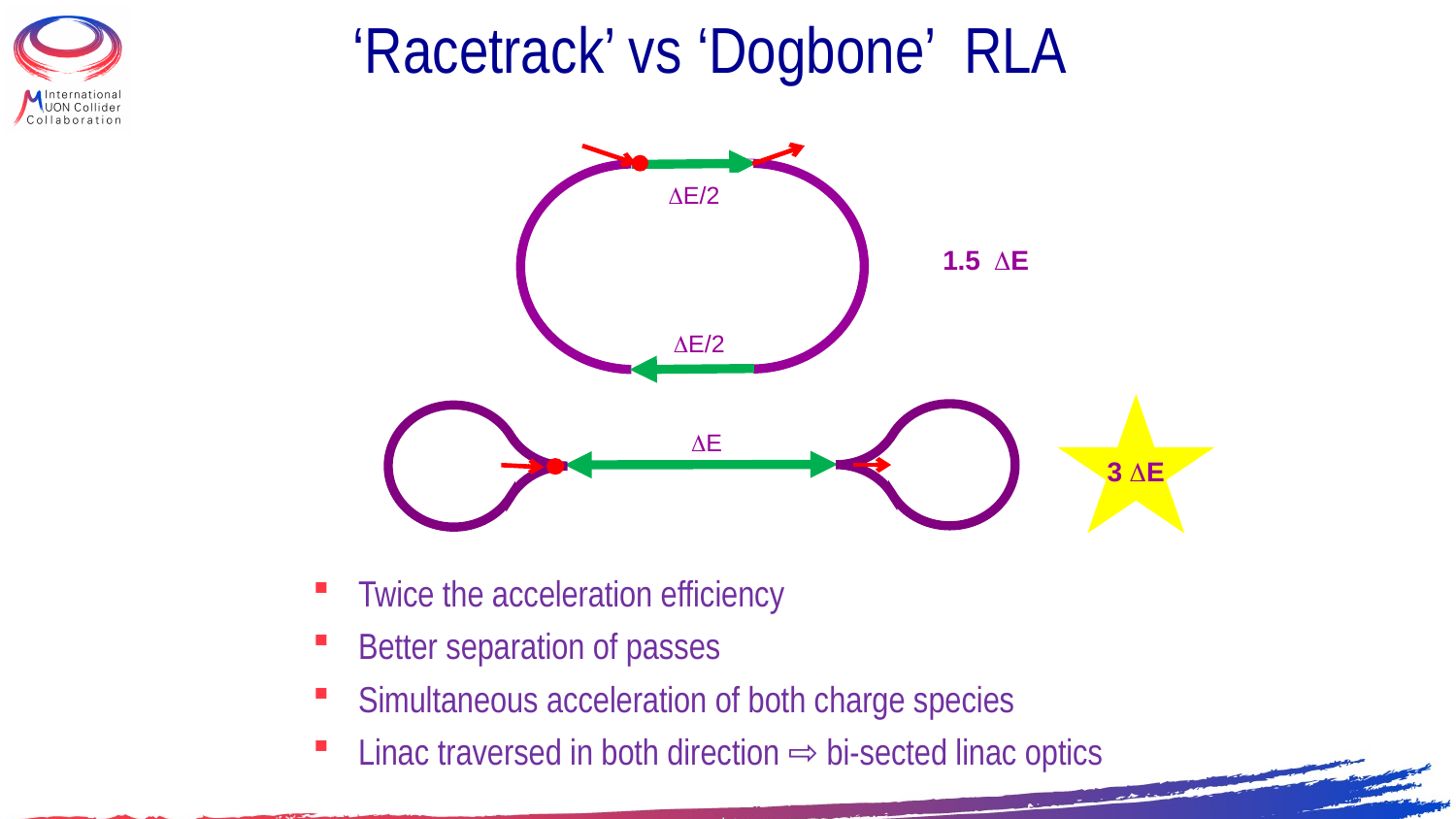

# ‘Racetrack’ vs ‘Dogbone’  RLA

ΔE/2
ΔE/2
1.5 ΔE

3 ΔE

ΔE

Twice the acceleration efficiency
Better separation of passes
Simultaneous acceleration of both charge species
Linac traversed in both direction ⇨ bi-sected linac optics